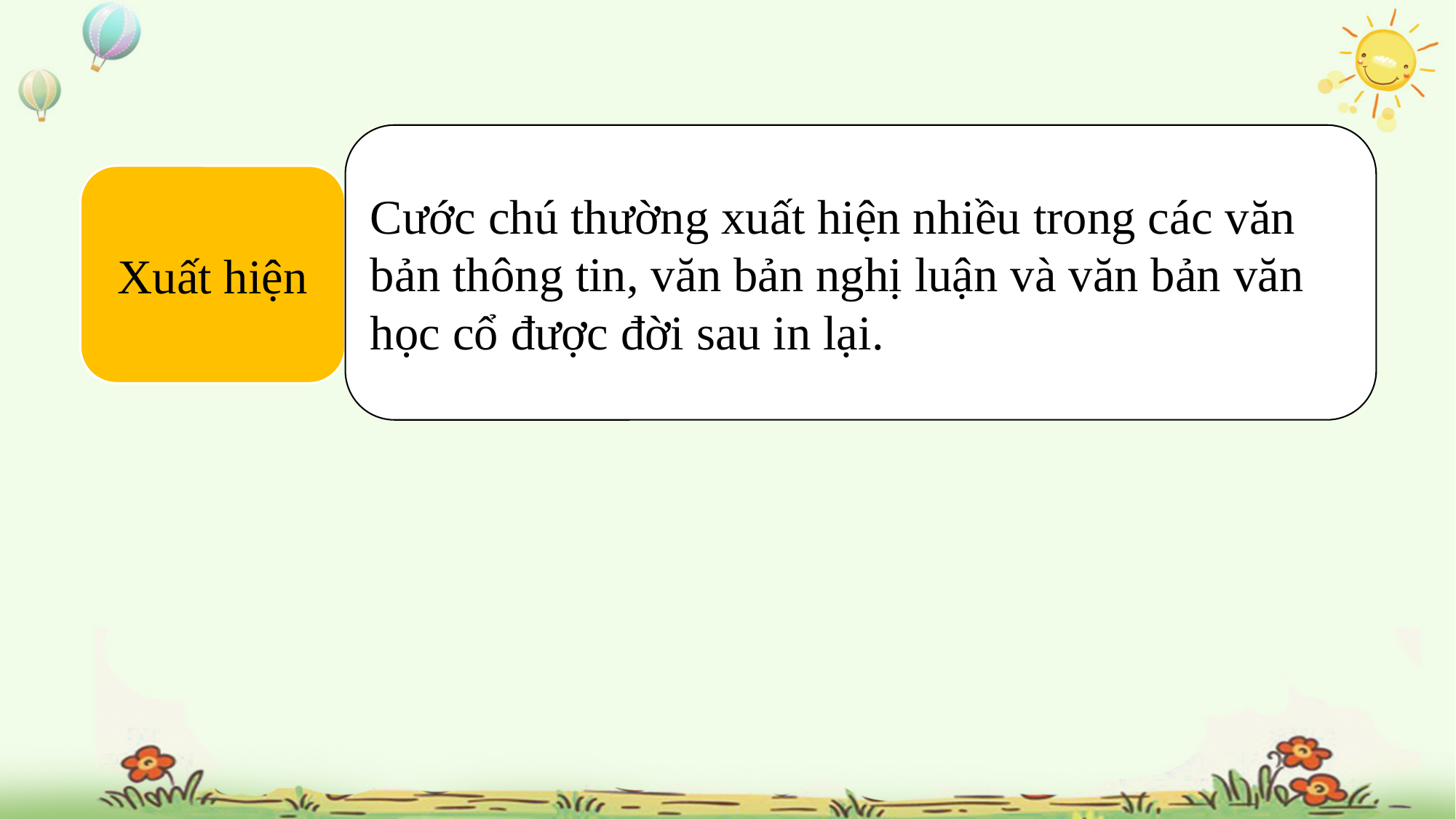

Cước chú thường xuất hiện nhiều trong các văn bản thông tin, văn bản nghị luận và văn bản văn học cổ được đời sau in lại.
Xuất hiện